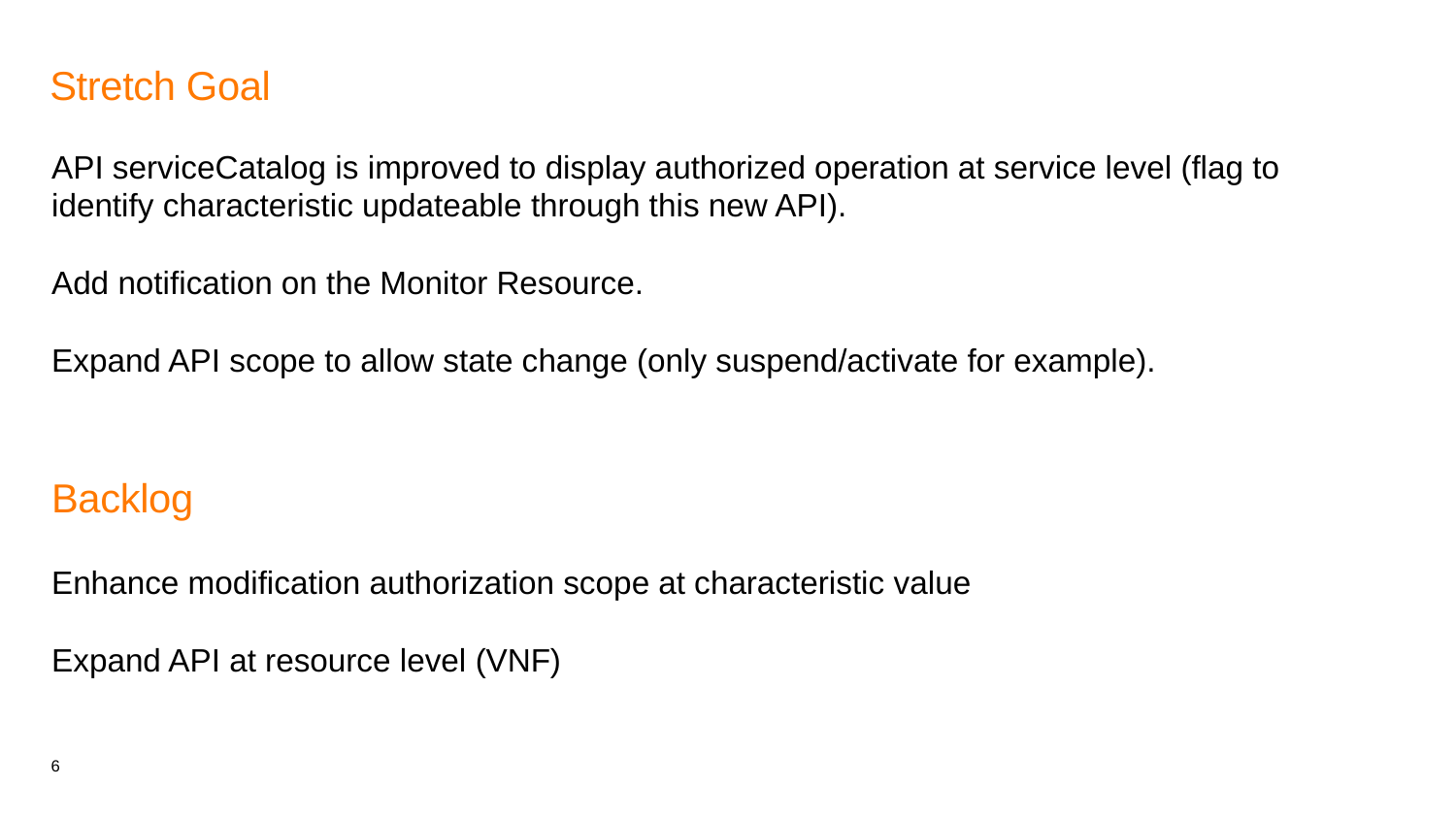

# Stretch Goal
API serviceCatalog is improved to display authorized operation at service level (flag to identify characteristic updateable through this new API).

Add notification on the Monitor Resource.

Expand API scope to allow state change (only suspend/activate for example).
Backlog
Enhance modification authorization scope at characteristic value

Expand API at resource level (VNF)